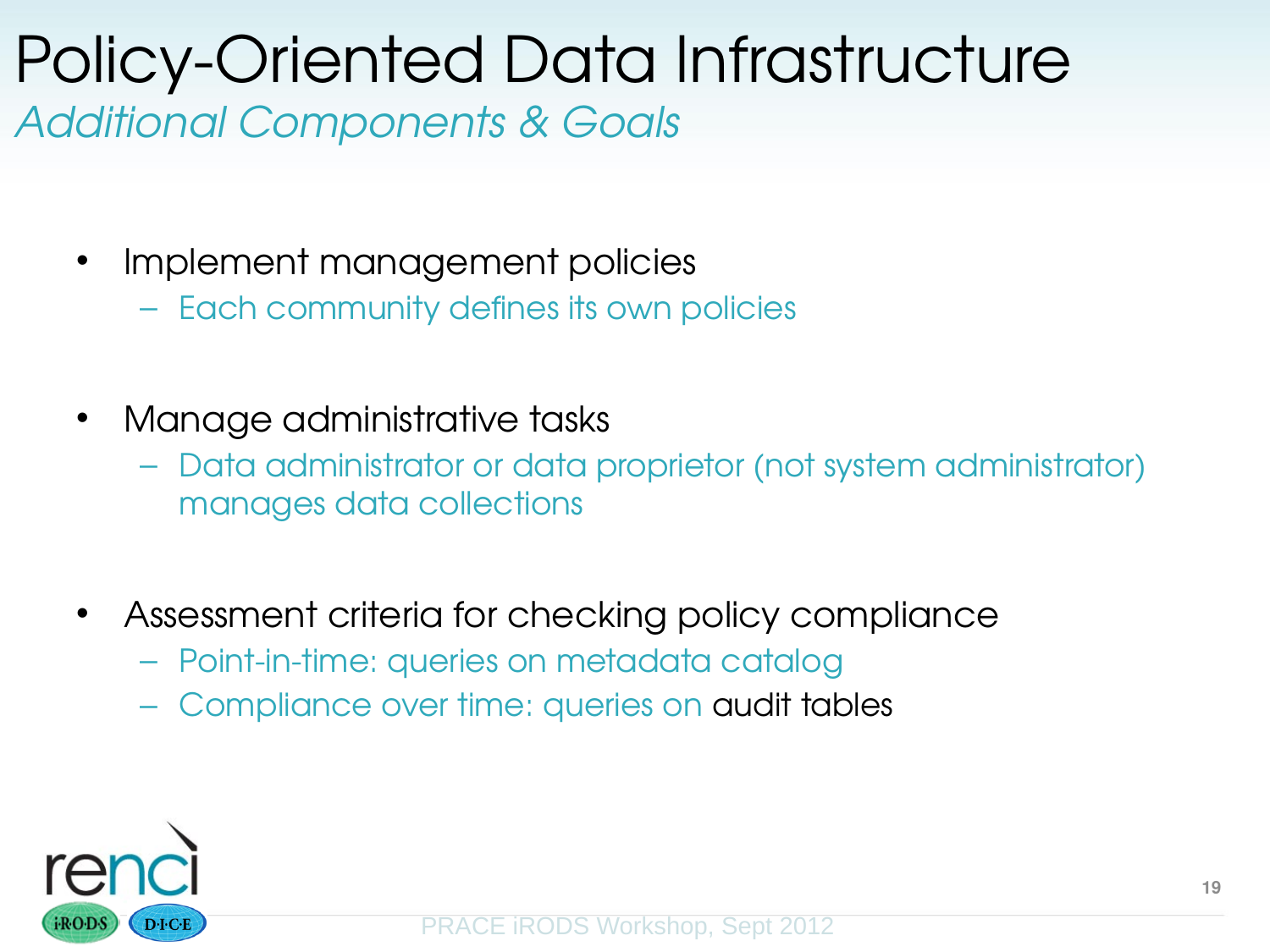

# Policy-Oriented Data Infrastructure Additional Components & Goals
Implement management policies
Each community defines its own policies
Manage administrative tasks
Data administrator or data proprietor (not system administrator) manages data collections
Assessment criteria for checking policy compliance
Point-in-time: queries on metadata catalog
Compliance over time: queries on audit tables
19
PRACE iRODS Workshop, Sept 2012